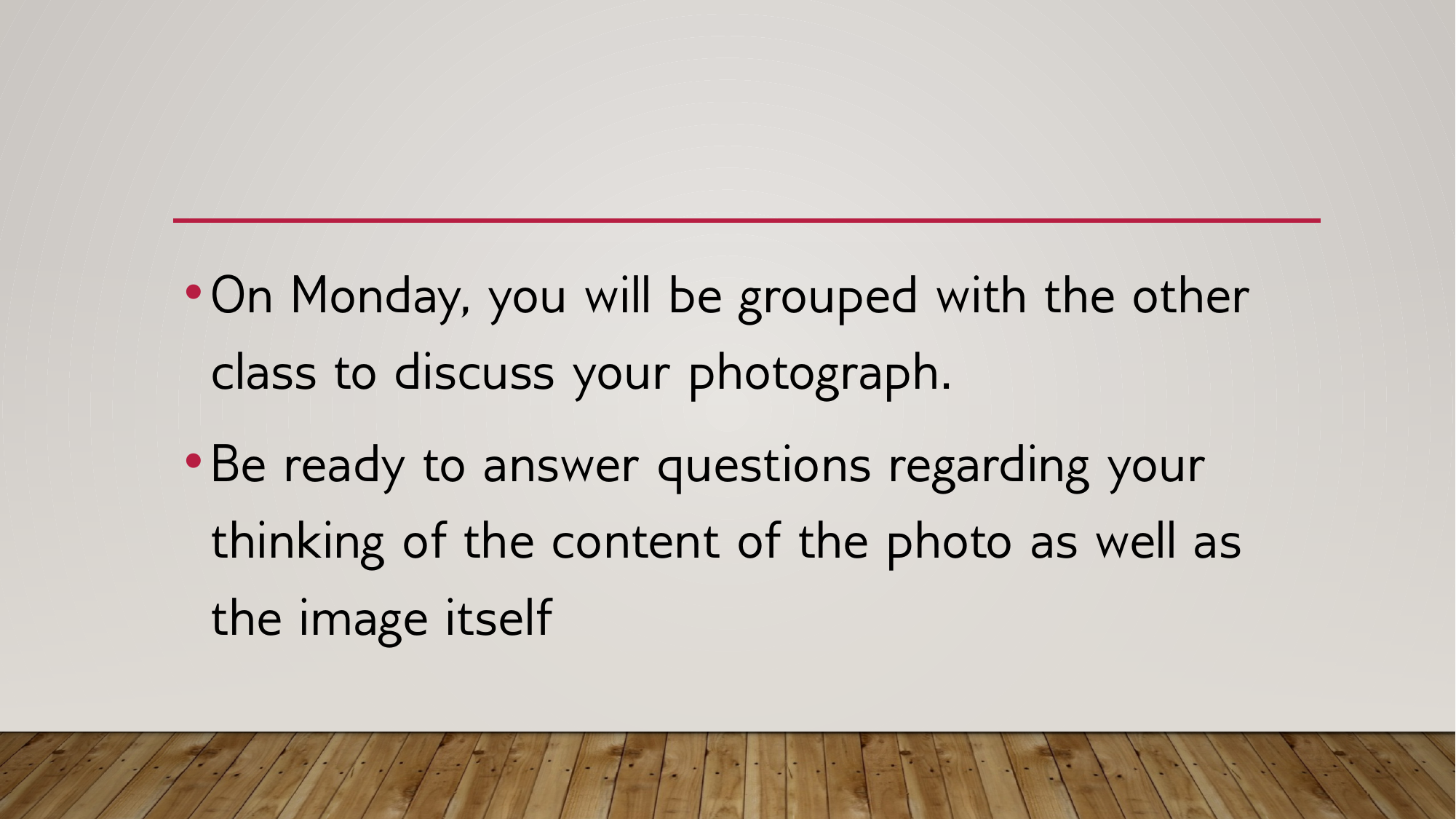

On Monday, you will be grouped with the other class to discuss your photograph.
Be ready to answer questions regarding your thinking of the content of the photo as well as the image itself